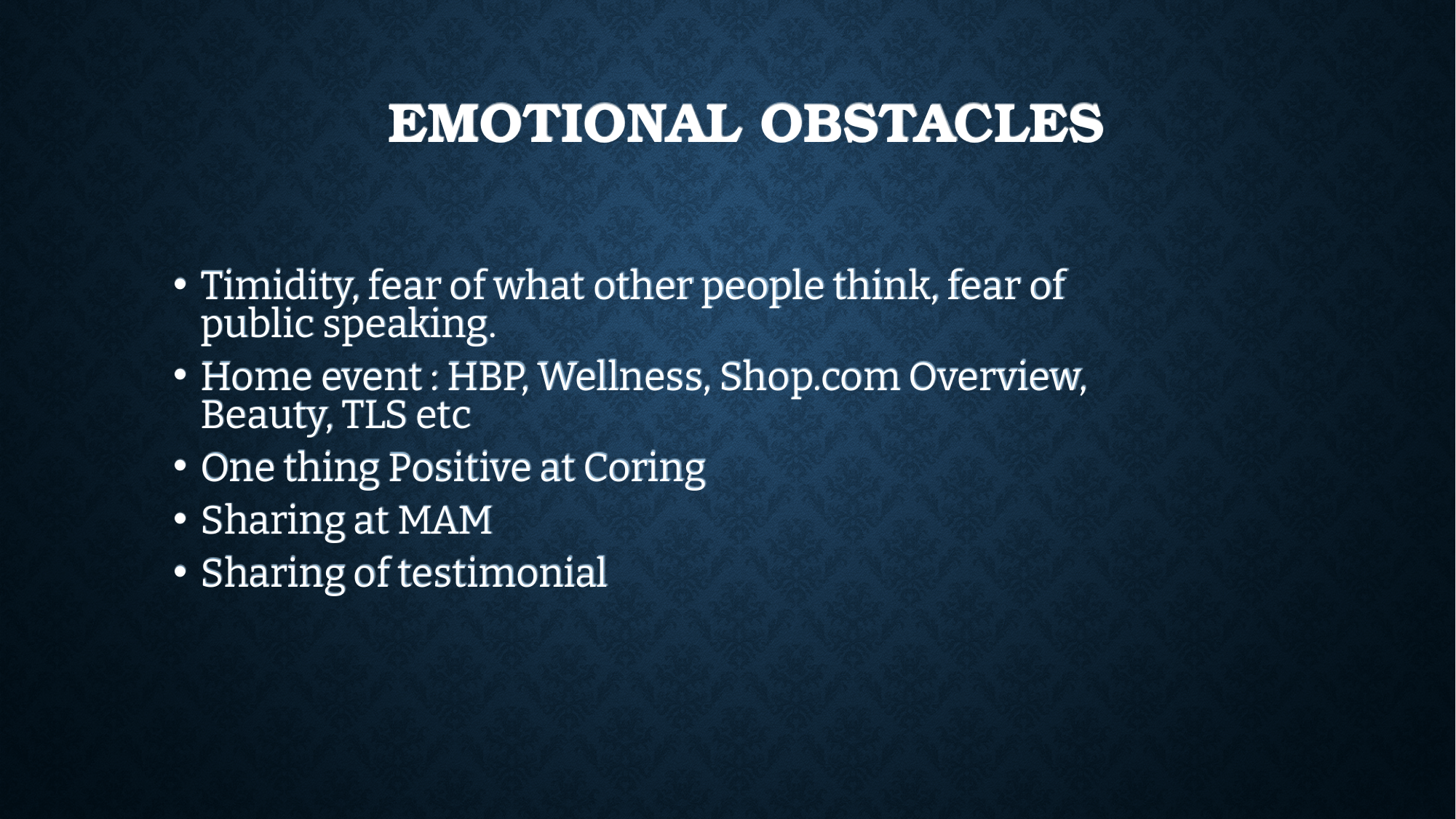

Emotional Obstacles
Timidity, fear of what other people think, fear of public speaking.
Home event : HBP, Wellness, Shop.com Overview, Beauty, TLS etc
One thing Positive at Coring
Sharing at MAM
Sharing of testimonial